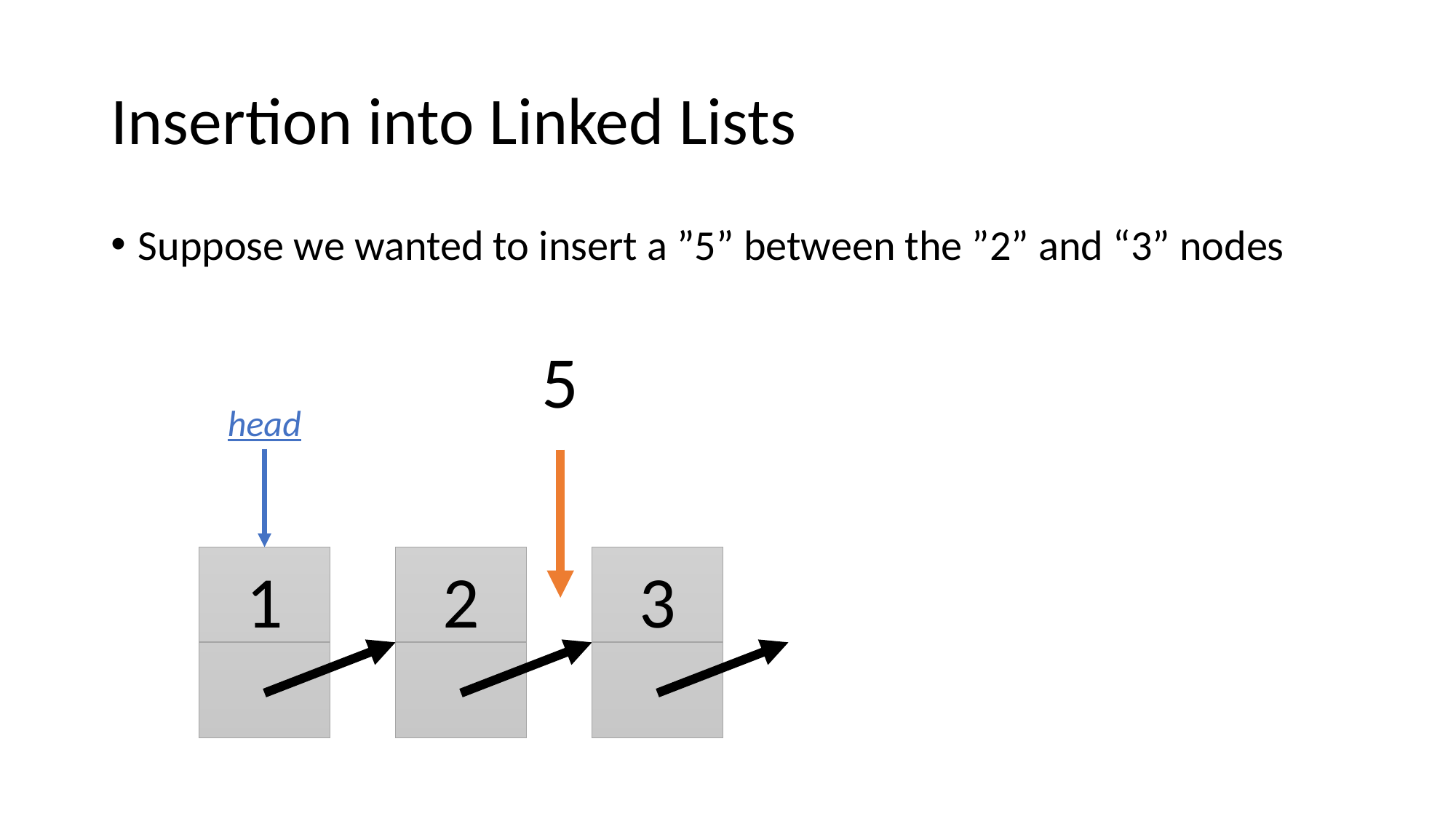

# Insertion into Linked Lists
Suppose we wanted to insert a ”5” between the ”2” and “3” nodes
5

head
1

2

3